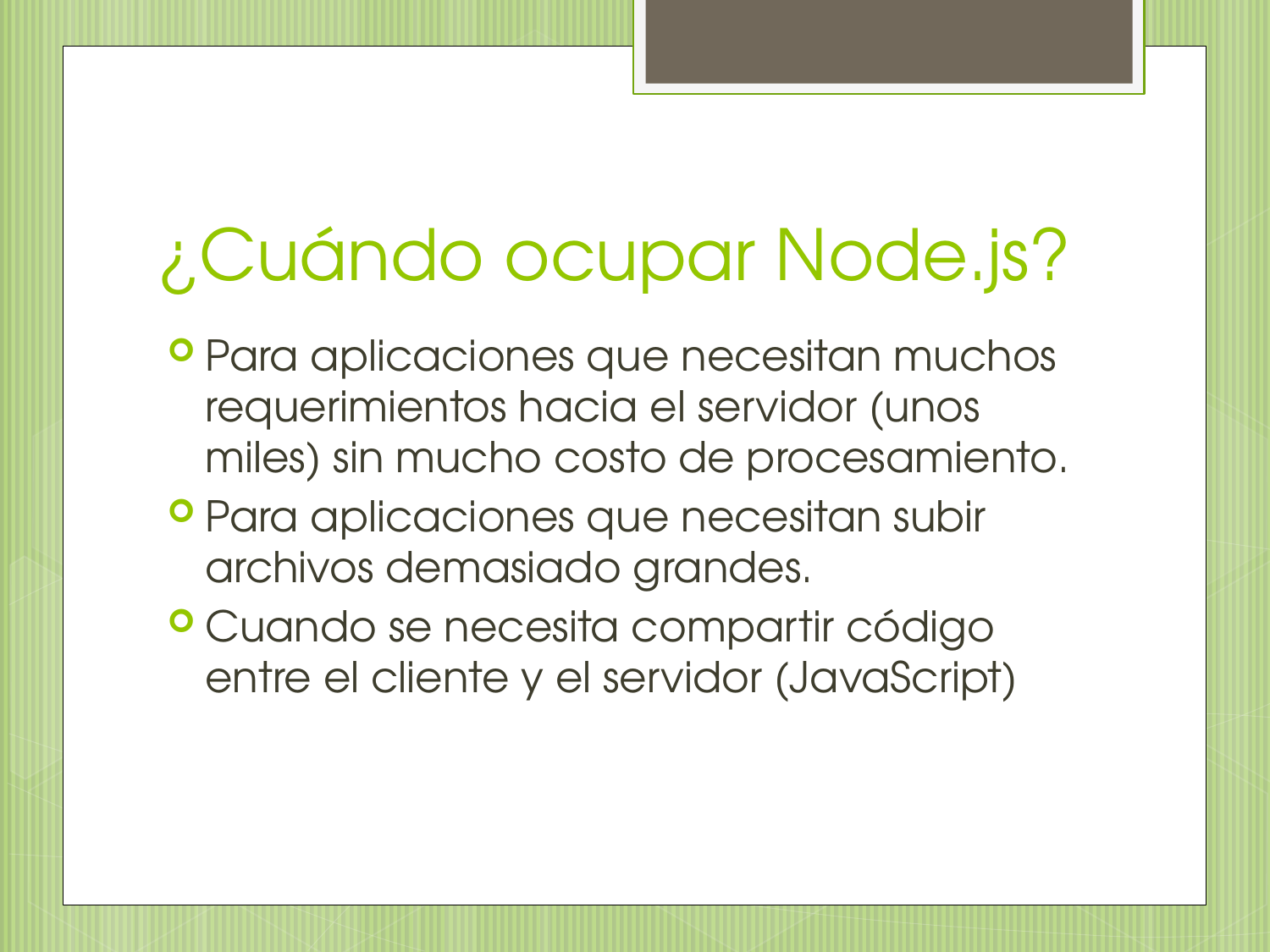

# ¿Cuándo ocupar Node.js?
Para aplicaciones que necesitan muchos requerimientos hacia el servidor (unos miles) sin mucho costo de procesamiento.
Para aplicaciones que necesitan subir archivos demasiado grandes.
Cuando se necesita compartir código entre el cliente y el servidor (JavaScript)